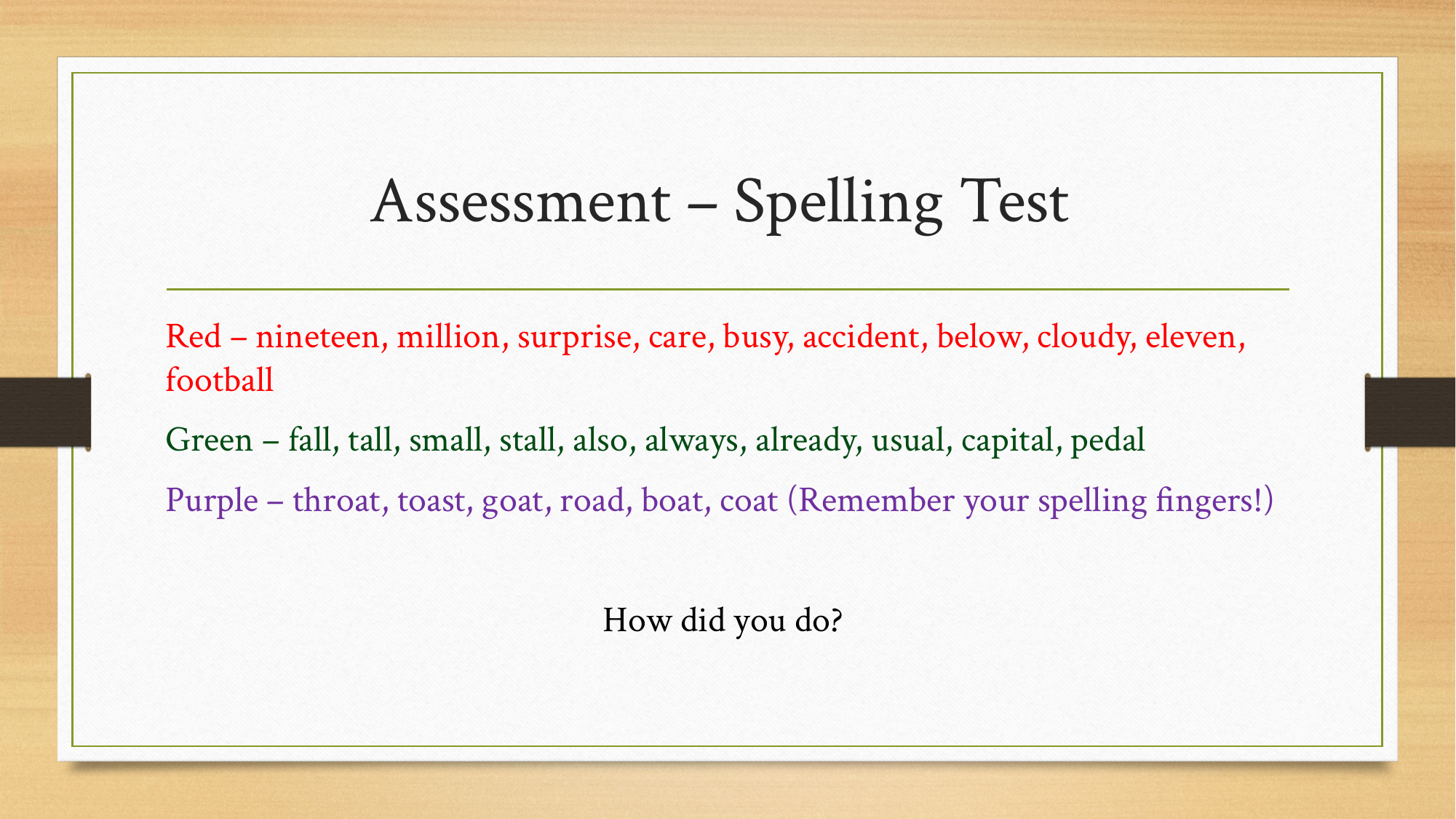

# Assessment – Spelling Test
Red – nineteen, million, surprise, care, busy, accident, below, cloudy, eleven, football
Green – fall, tall, small, stall, also, always, already, usual, capital, pedal
Purple – throat, toast, goat, road, boat, coat (Remember your spelling fingers!)

How did you do?